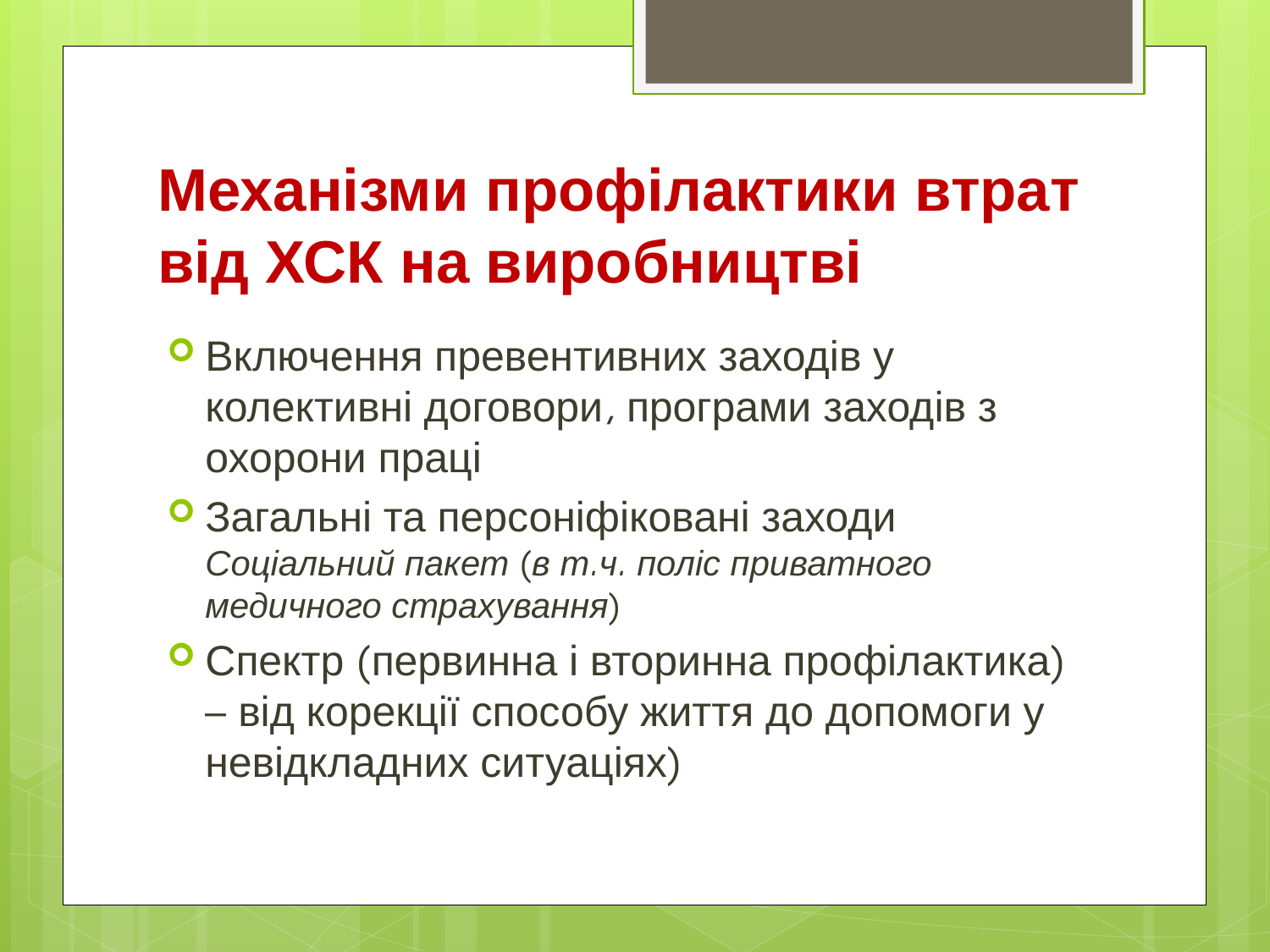

# Механізми профілактики втрат від ХСК на виробництві
Включення превентивних заходів у колективні договори, програми заходів з охорони праці
Загальні та персоніфіковані заходи Соціальний пакет (в т.ч. поліс приватного медичного страхування)
Спектр (первинна і вторинна профілактика) – від корекції способу життя до допомоги у невідкладних ситуаціях)